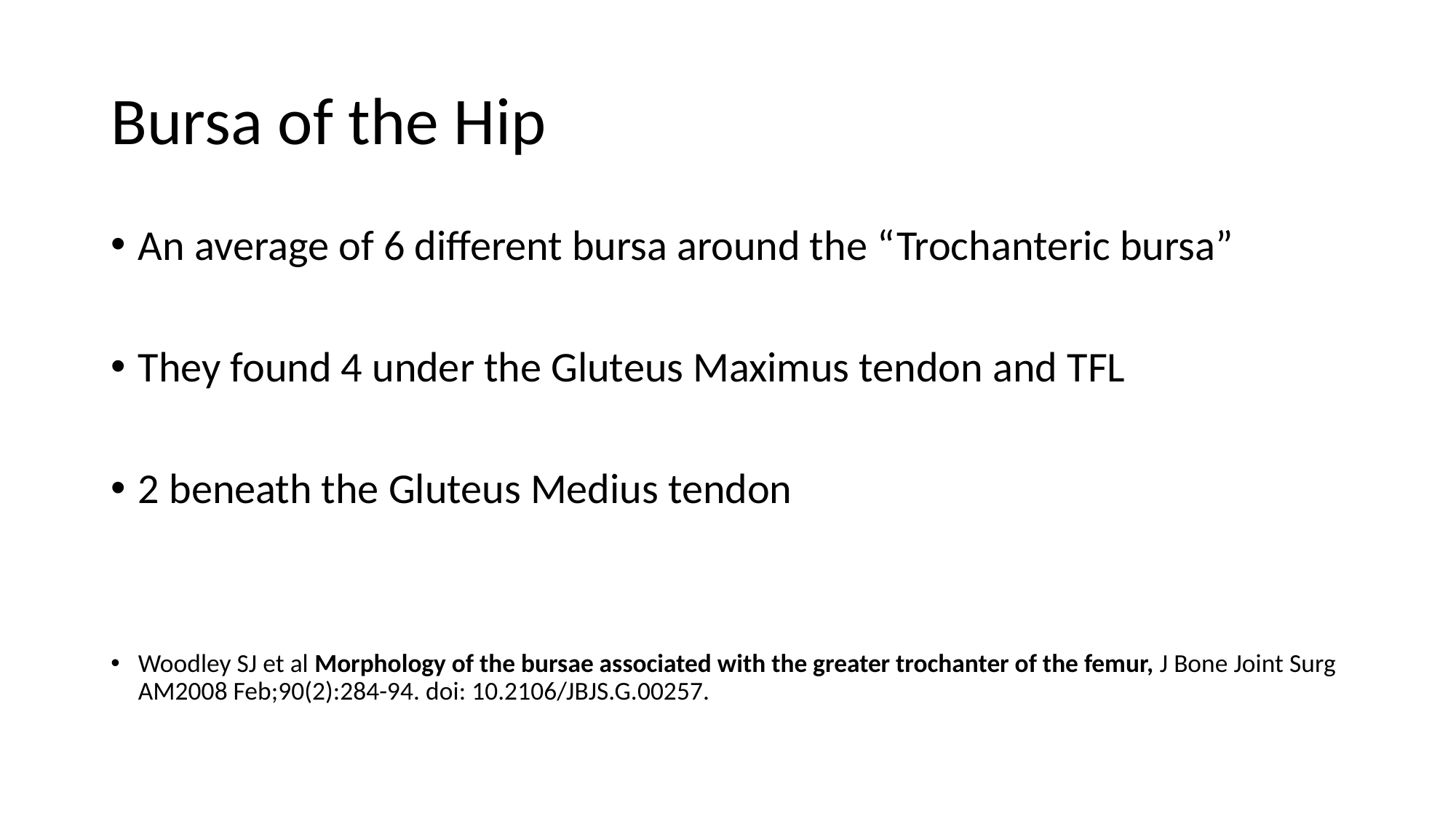

# Bursa of the Hip
An average of 6 different bursa around the “Trochanteric bursa”

They found 4 under the Gluteus Maximus tendon and TFL

2 beneath the Gluteus Medius tendon

Woodley SJ et al Morphology of the bursae associated with the greater trochanter of the femur, J Bone Joint Surg AM2008 Feb;90(2):284-94. doi: 10.2106/JBJS.G.00257.